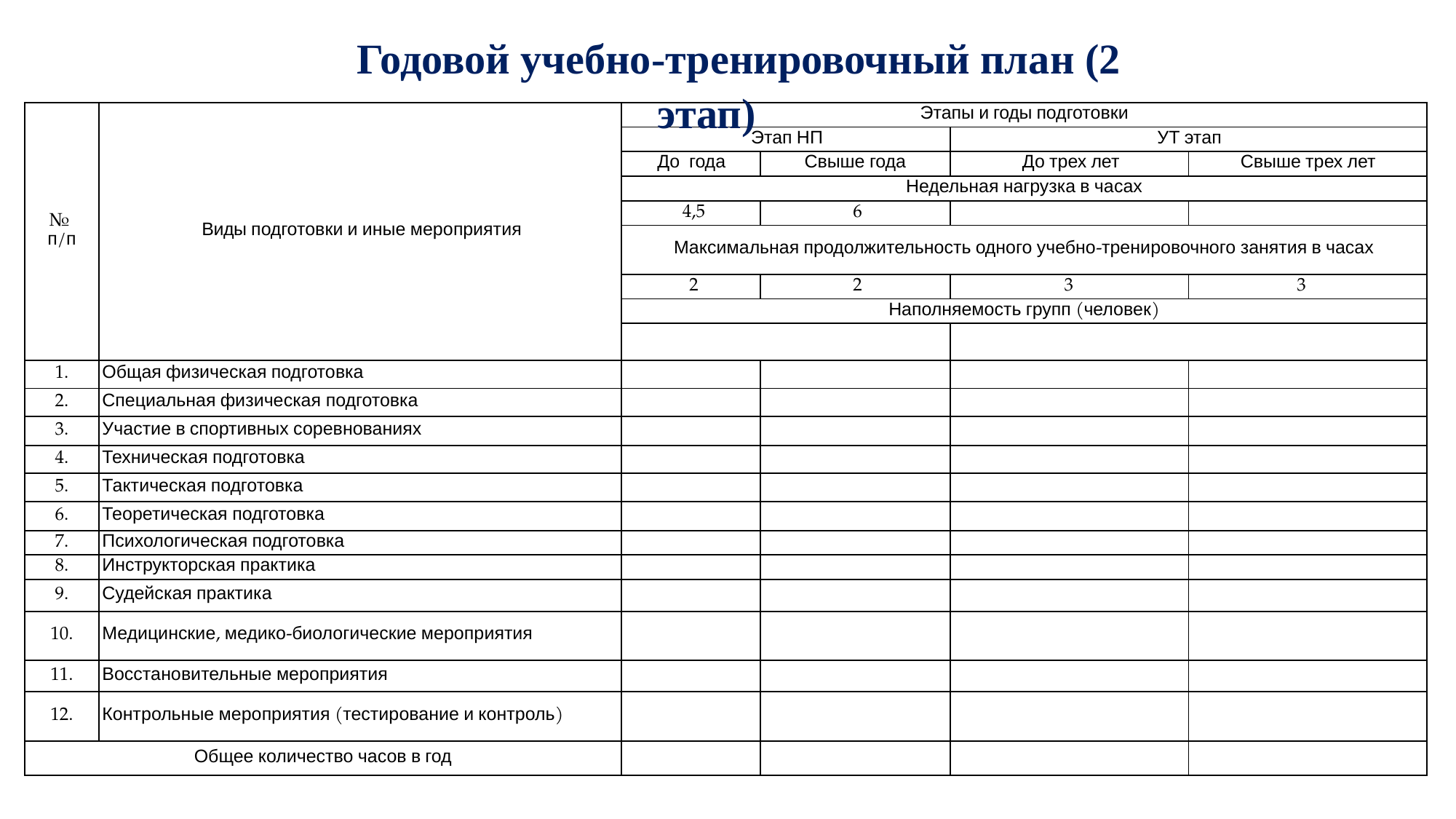

Годовой учебно-тренировочный план (2 этап)
| № п/п | Виды подготовки и иные мероприятия | Этапы и годы подготовки |  |  |  |
| --- | --- | --- | --- | --- | --- |
|  |  | Этап НП |  | УТ этап |  |
|  |  | До года | Свыше года | До трех лет | Свыше трех лет |
|  |  | Недельная нагрузка в часах |  |  |  |
|  |  | 4,5 | 6 |  |  |
|  |  | Максимальная продолжительность одного учебно-тренировочного занятия в часах |  |  |  |
|  |  | 2 | 2 | 3 | 3 |
|  |  | Наполняемость групп (человек) |  |  |  |
|  |  |  |  |  |  |
| 1. | Общая физическая подготовка |  |  |  |  |
| 2. | Специальная физическая подготовка |  |  |  |  |
| 3. | Участие в спортивных соревнованиях |  |  |  |  |
| 4. | Техническая подготовка |  |  |  |  |
| 5. | Тактическая подготовка |  |  |  |  |
| 6. | Теоретическая подготовка |  |  |  |  |
| 7. | Психологическая подготовка |  |  |  |  |
| 8. | Инструкторская практика |  |  |  |  |
| 9. | Судейская практика |  |  |  |  |
| 10. | Медицинские, медико-биологические мероприятия |  |  |  |  |
| 11. | Восстановительные мероприятия |  |  |  |  |
| 12. | Контрольные мероприятия (тестирование и контроль) |  |  |  |  |
| Общее количество часов в год |  |  |  |  |  |